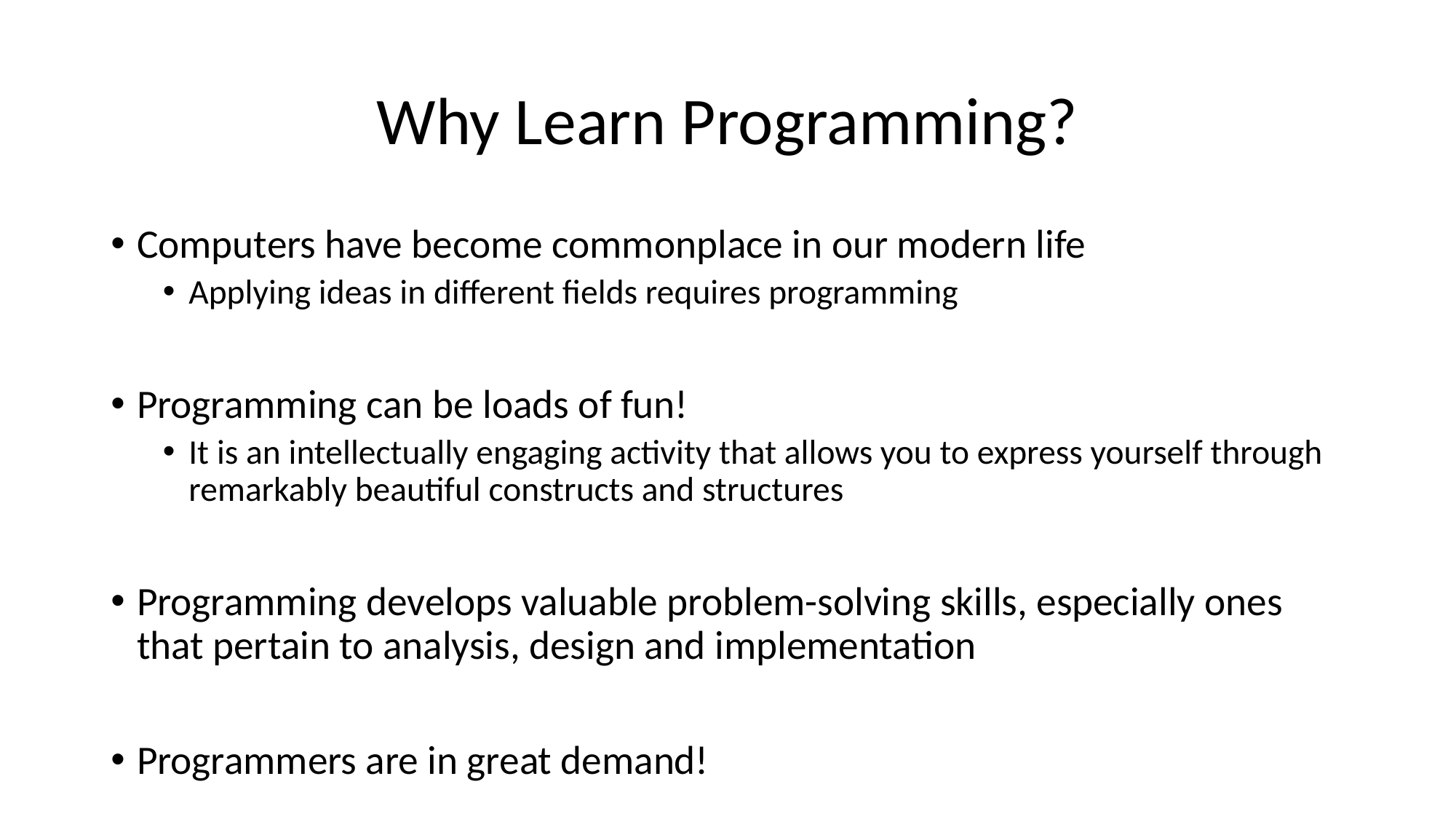

# Why Learn Programming?
Computers have become commonplace in our modern life
Applying ideas in different fields requires programming

Programming can be loads of fun!
It is an intellectually engaging activity that allows you to express yourself through remarkably beautiful constructs and structures

Programming develops valuable problem-solving skills, especially ones that pertain to analysis, design and implementation

Programmers are in great demand!